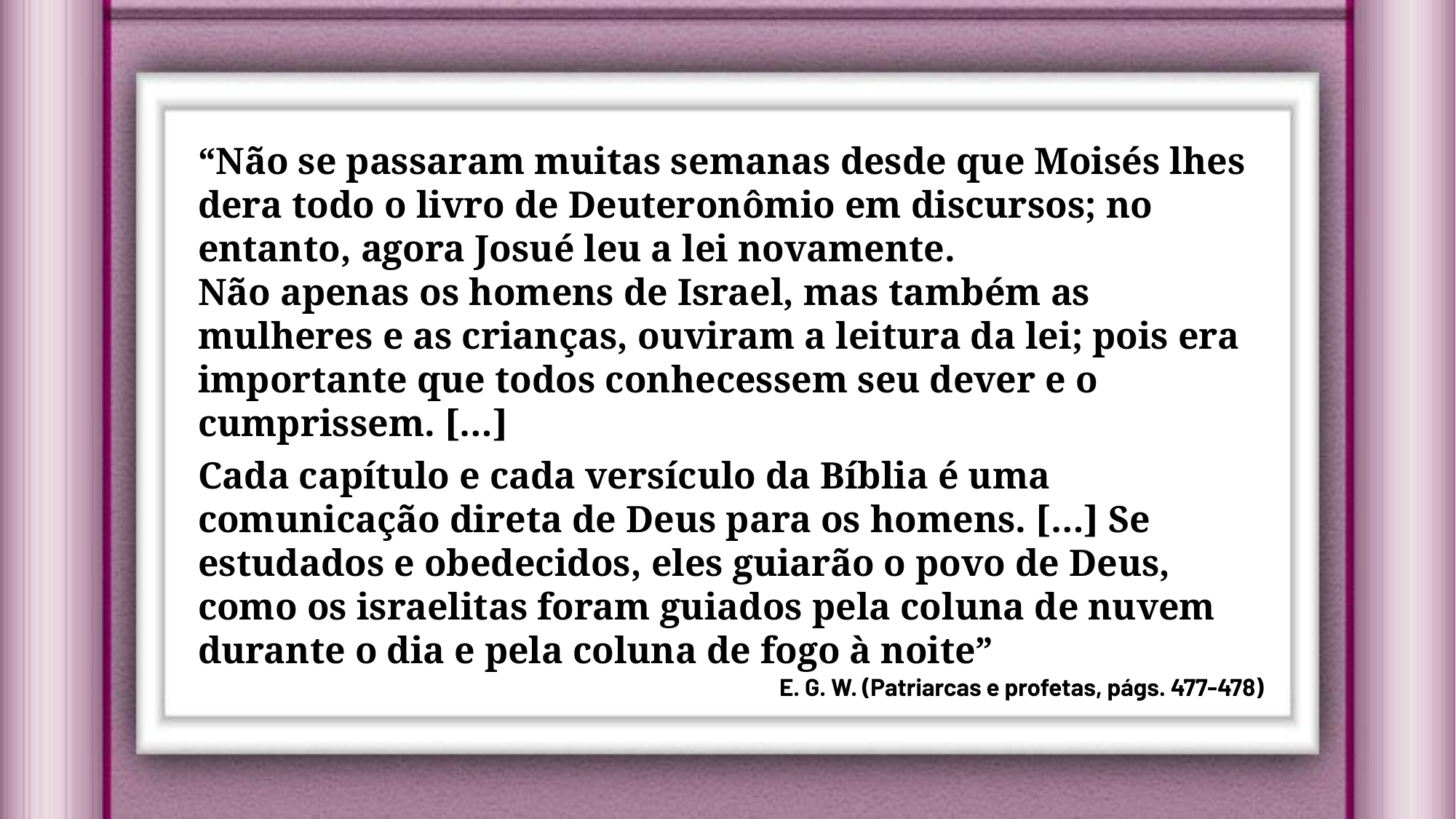

“Não se passaram muitas semanas desde que Moisés lhes dera todo o livro de Deuteronômio em discursos; no entanto, agora Josué leu a lei novamente.
Não apenas os homens de Israel, mas também as mulheres e as crianças, ouviram a leitura da lei; pois era importante que todos conhecessem seu dever e o cumprissem. […]
Cada capítulo e cada versículo da Bíblia é uma comunicação direta de Deus para os homens. […] Se estudados e obedecidos, eles guiarão o povo de Deus, como os israelitas foram guiados pela coluna de nuvem durante o dia e pela coluna de fogo à noite”
E. G. W. (Patriarcas e profetas, págs. 477-478)